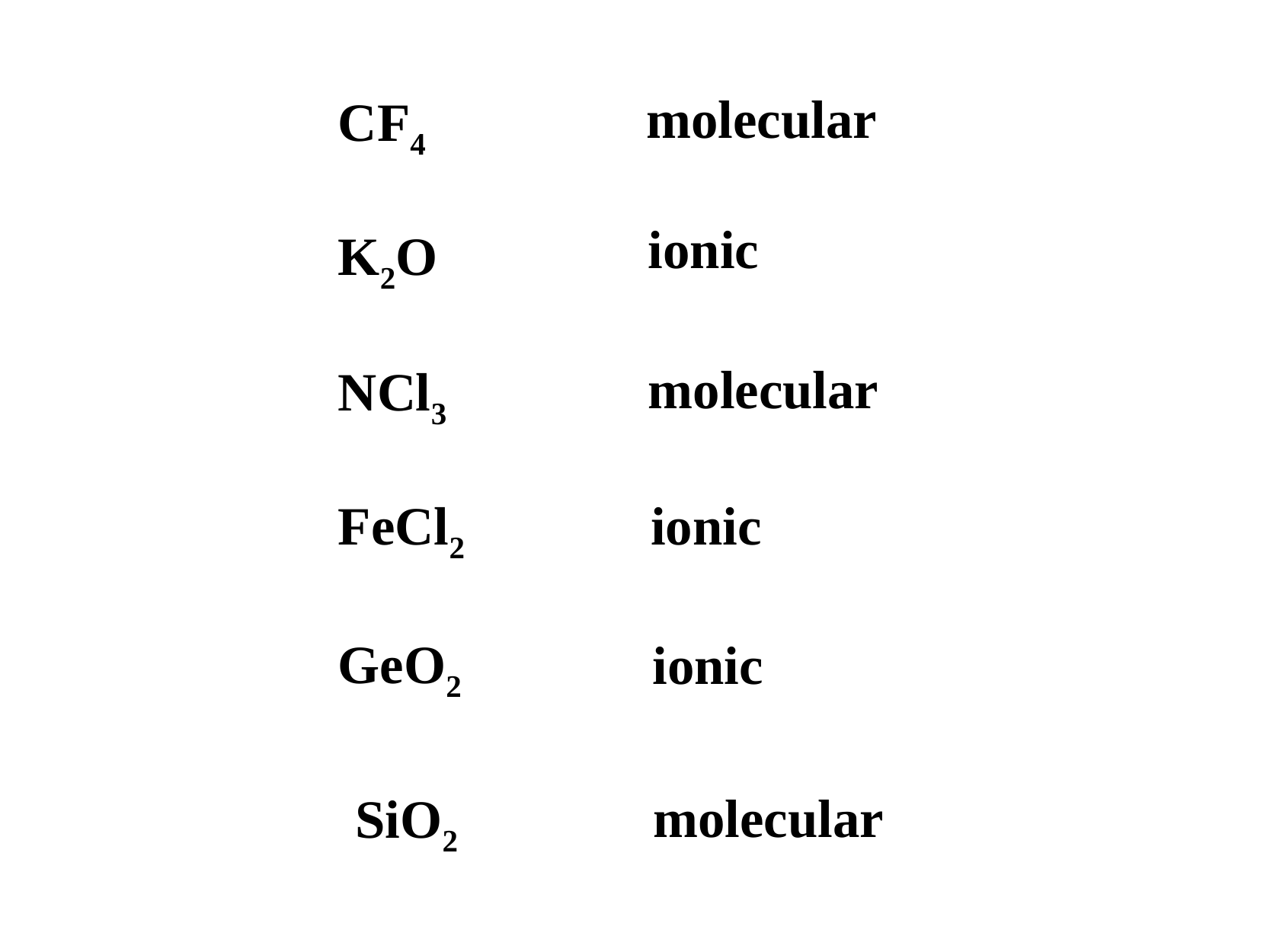

molecular
CF4
ionic
K2O
molecular
NCl3
FeCl2
ionic
GeO2
ionic
molecular
SiO2